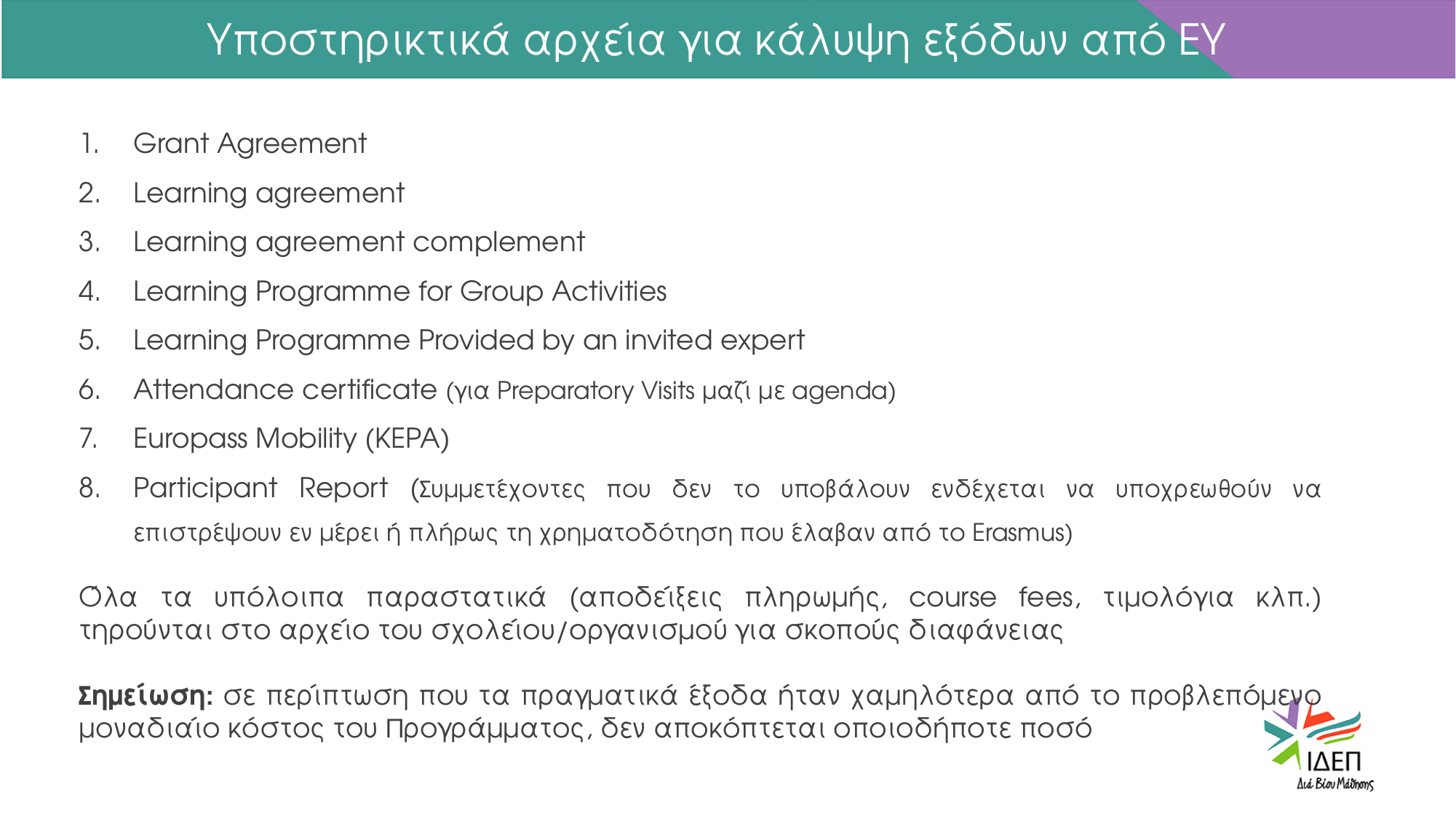

Υποστηρικτικά αρχεία για κάλυψη εξόδων από ΕΥ
Grant Agreement
Learning agreement
Learning agreement complement
Learning Programme for Group Activities
Learning Programme Provided by an invited expert
Attendance certificate (για Preparatory Visits μαζί με agenda)
Europass Mobility (KEPA)
Participant Report (Συμμετέχοντες που δεν το υποβάλουν ενδέχεται να υποχρεωθούν να επιστρέψουν εν μέρει ή πλήρως τη χρηματοδότηση που έλαβαν από το Erasmus)

Όλα τα υπόλοιπα παραστατικά (αποδείξεις πληρωμής, course fees, τιμολόγια κλπ.) τηρούνται στο αρχείο του σχολείου/οργανισμού για σκοπούς διαφάνειας

Σημείωση: σε περίπτωση που τα πραγματικά έξοδα ήταν χαμηλότερα από το προβλεπόμενο μοναδιαίο κόστος του Προγράμματος, δεν αποκόπτεται οποιοδήποτε ποσό